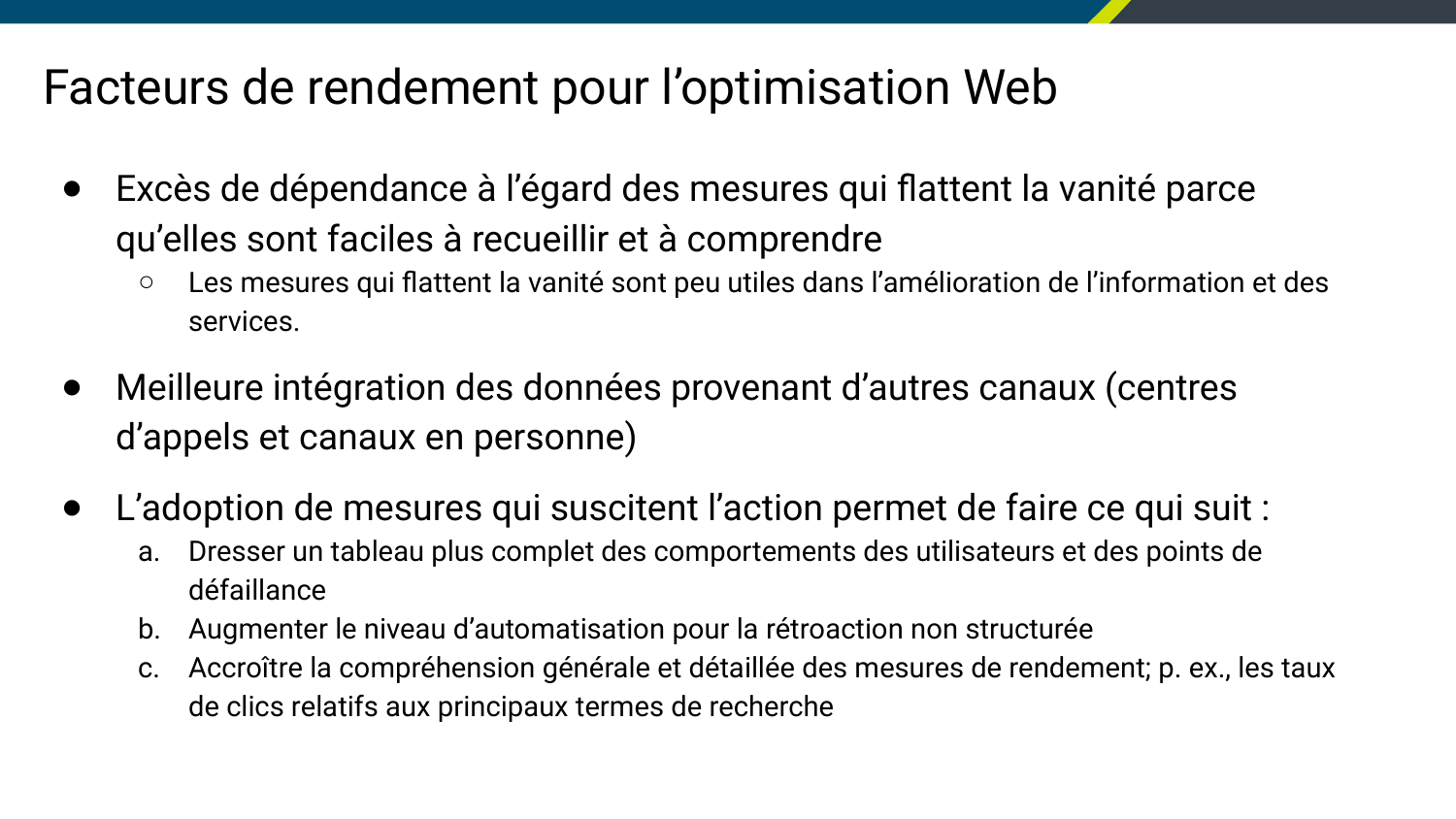

# Facteurs de rendement pour l’optimisation Web
Excès de dépendance à l’égard des mesures qui flattent la vanité parce qu’elles sont faciles à recueillir et à comprendre
Les mesures qui flattent la vanité sont peu utiles dans l’amélioration de l’information et des services.
Meilleure intégration des données provenant d’autres canaux (centres d’appels et canaux en personne)
L’adoption de mesures qui suscitent l’action permet de faire ce qui suit :
Dresser un tableau plus complet des comportements des utilisateurs et des points de défaillance
Augmenter le niveau d’automatisation pour la rétroaction non structurée
Accroître la compréhension générale et détaillée des mesures de rendement; p. ex., les taux de clics relatifs aux principaux termes de recherche